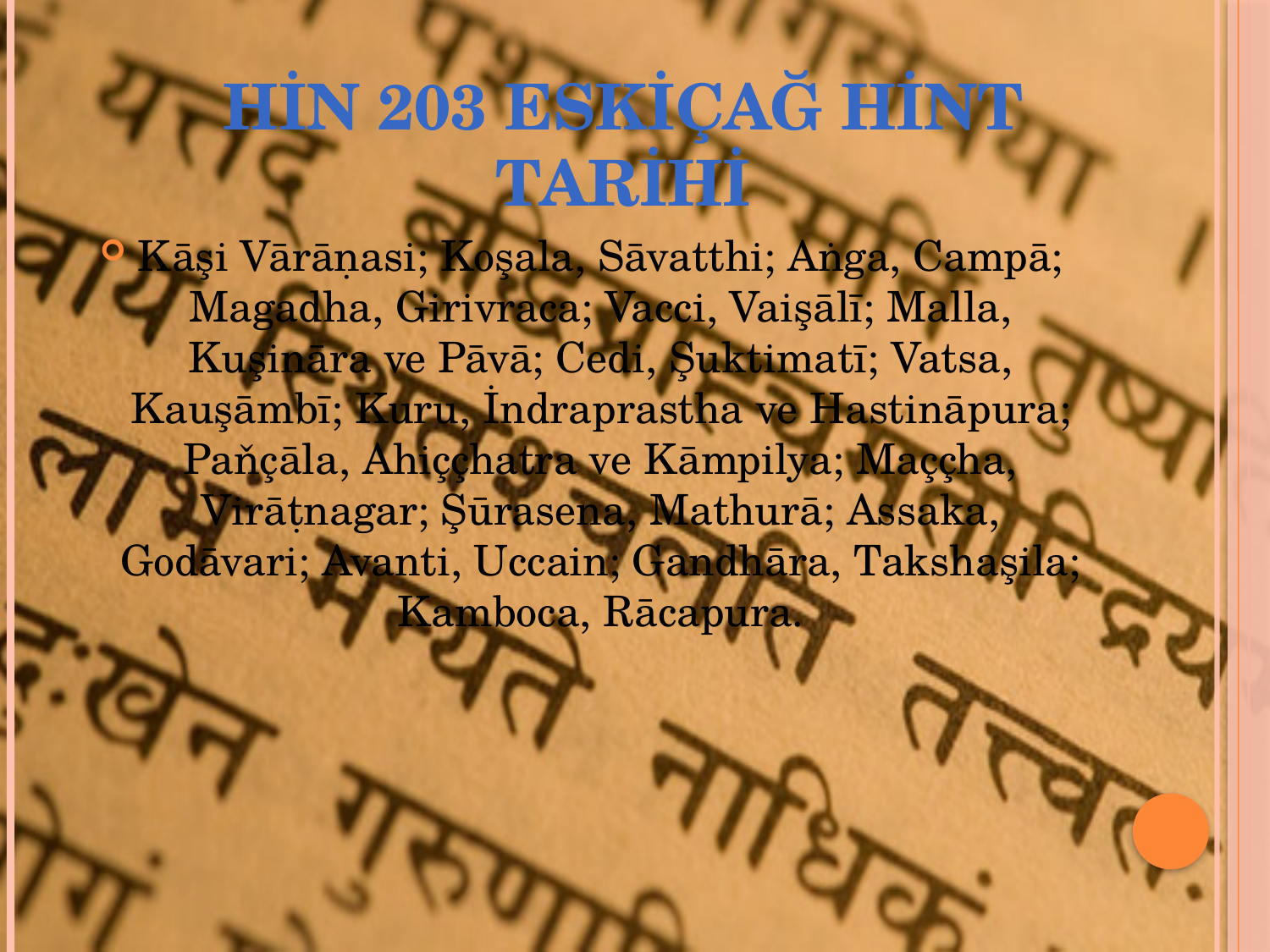

# Hin 203 eskiçağ hint tarihi

Kāşi Vārāṇasi; Koşala, Sāvatthi; Aṅga, Campā; Magadha, Girivraca; Vacci, Vaişālī; Malla, Kuşināra ve Pāvā; Cedi, Şuktimatī; Vatsa, Kauşāmbī; Kuru, İndraprastha ve Hastināpura; Paňçāla, Ahiççhatra ve Kāmpilya; Maççha, Virāṭnagar; Şūrasena, Mathurā; Assaka, Godāvari; Avanti, Uccain; Gandhāra, Takshaşila; Kamboca, Rācapura.